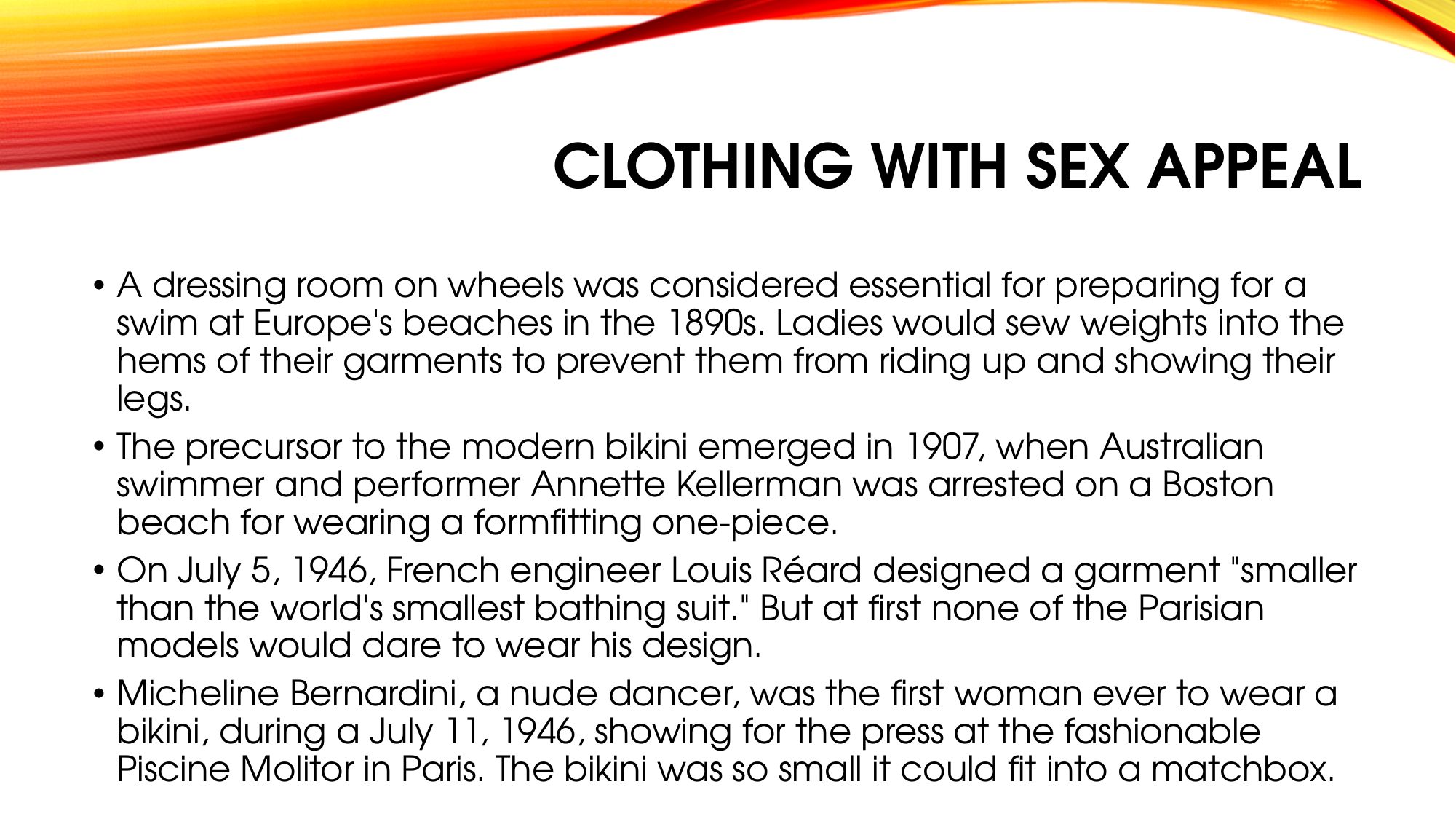

# Clothing With Sex appeal
A dressing room on wheels was considered essential for preparing for a swim at Europe's beaches in the 1890s. Ladies would sew weights into the hems of their garments to prevent them from riding up and showing their legs.
The precursor to the modern bikini emerged in 1907, when Australian swimmer and performer Annette Kellerman was arrested on a Boston beach for wearing a formfitting one-piece.
On July 5, 1946, French engineer Louis Réard designed a garment "smaller than the world's smallest bathing suit." But at first none of the Parisian models would dare to wear his design.
Micheline Bernardini, a nude dancer, was the first woman ever to wear a bikini, during a July 11, 1946, showing for the press at the fashionable Piscine Molitor in Paris. The bikini was so small it could fit into a matchbox.